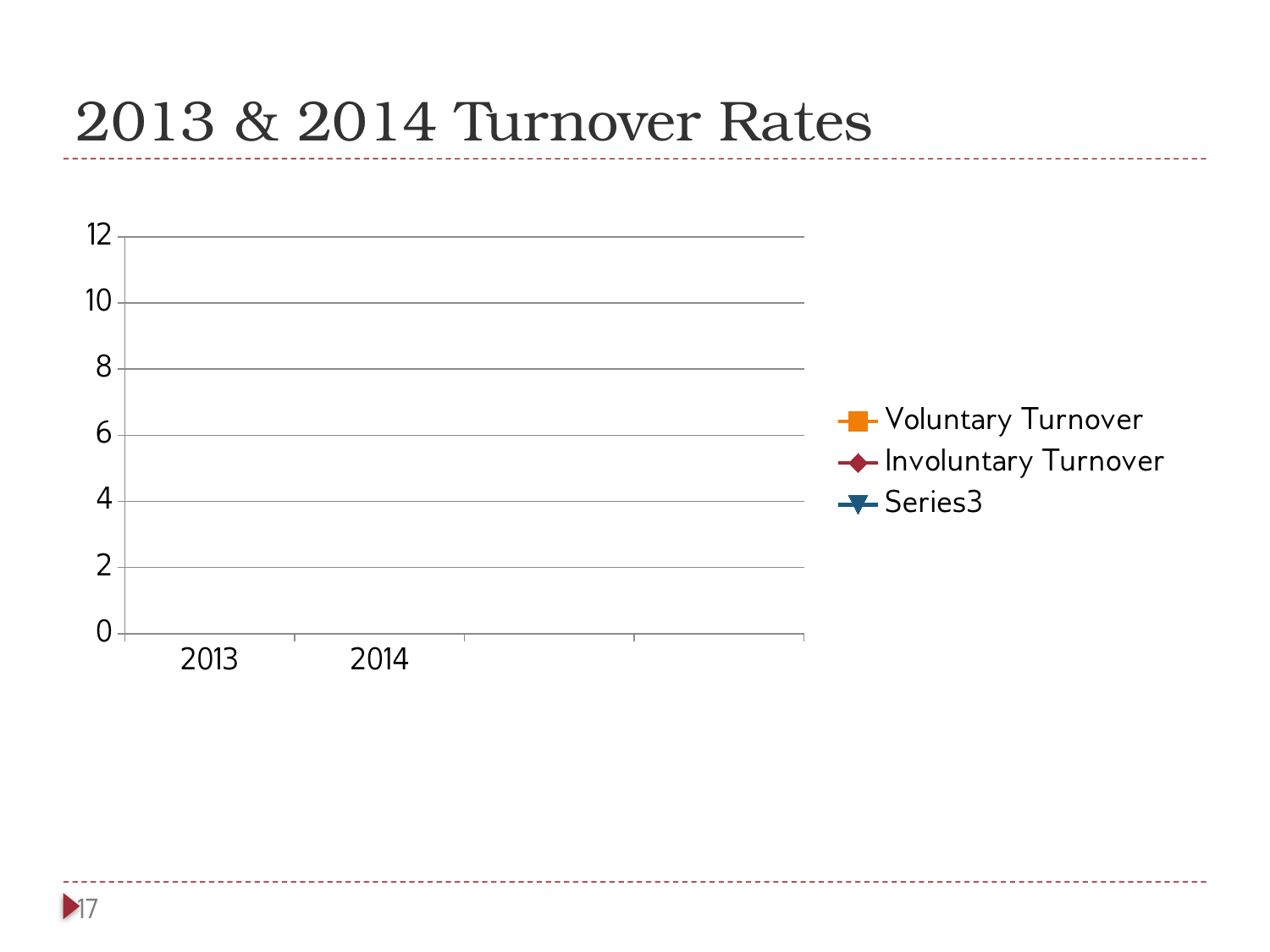

# 2013 & 2014 Turnover Rates

### Chart

| Category | Voluntary Turnover | Involuntary Turnover |  |
|---|---|---|---|
| 2013 | 9.0 | 3.0 | None |
| 2014 | 4.0 | 3.0 | None |